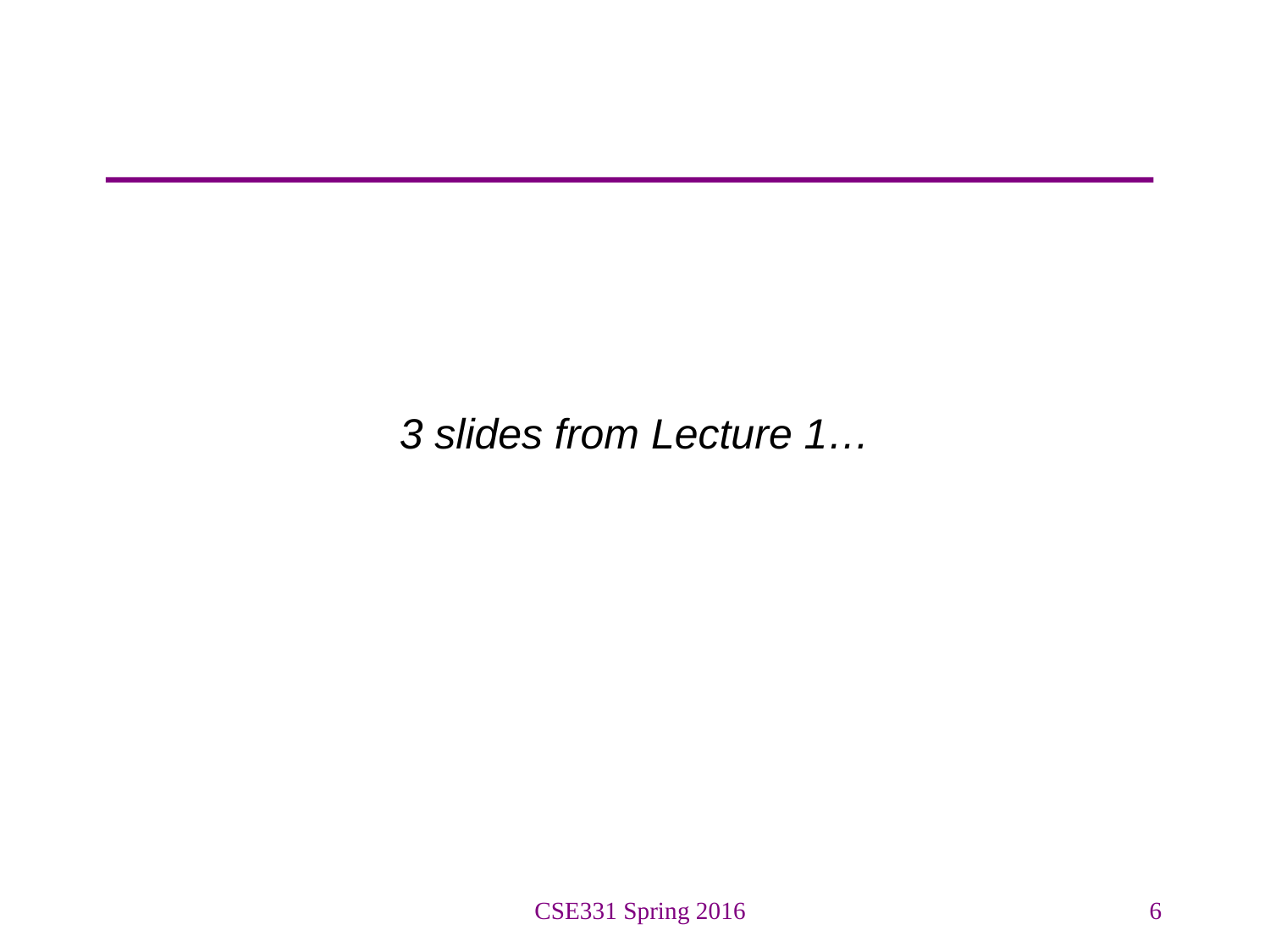

3 slides from Lecture 1…
CSE331 Spring 2016
6